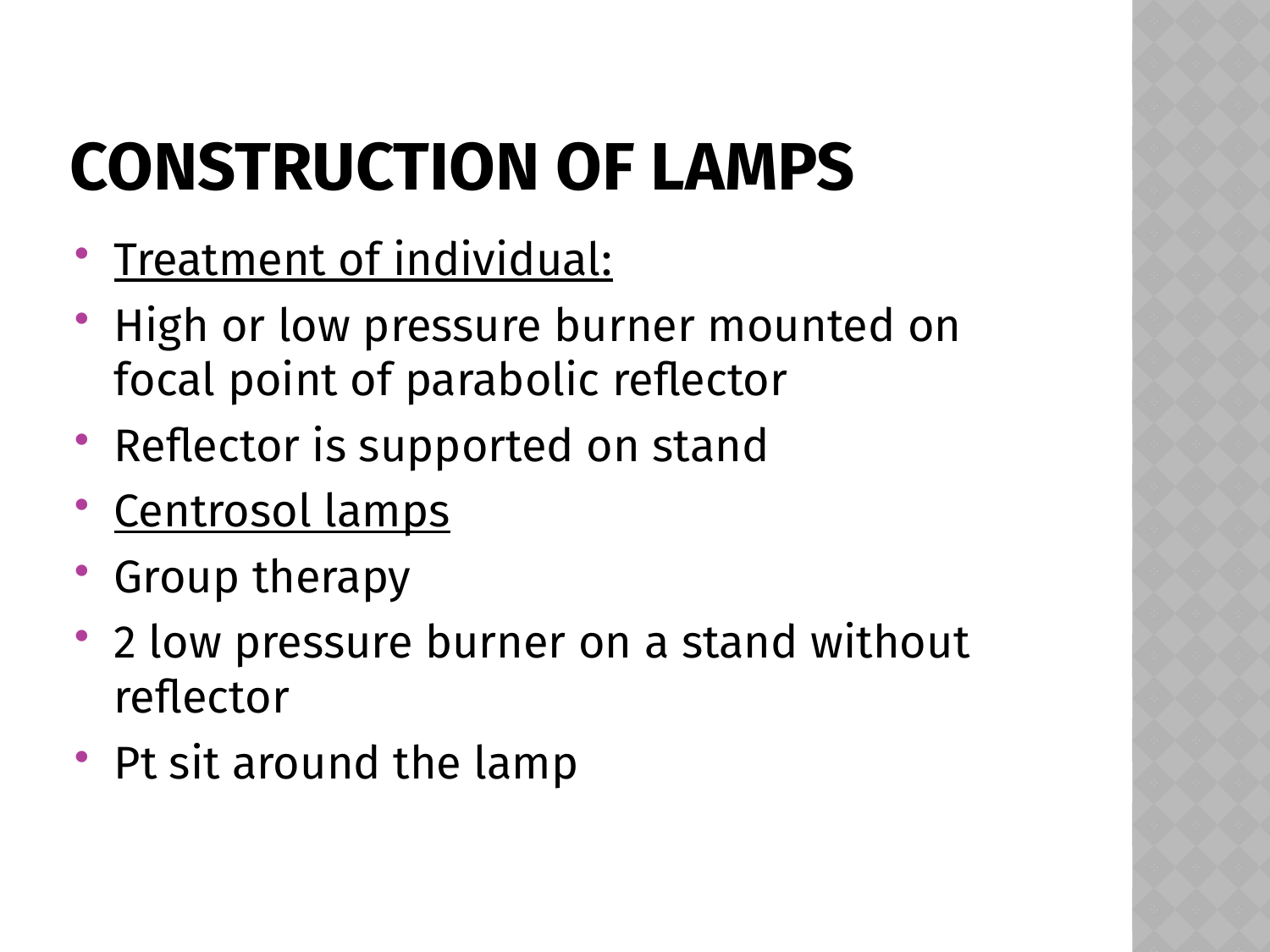

# Construction of lamps
Treatment of individual:
High or low pressure burner mounted on focal point of parabolic reflector
Reflector is supported on stand
Centrosol lamps
Group therapy
2 low pressure burner on a stand without reflector
Pt sit around the lamp